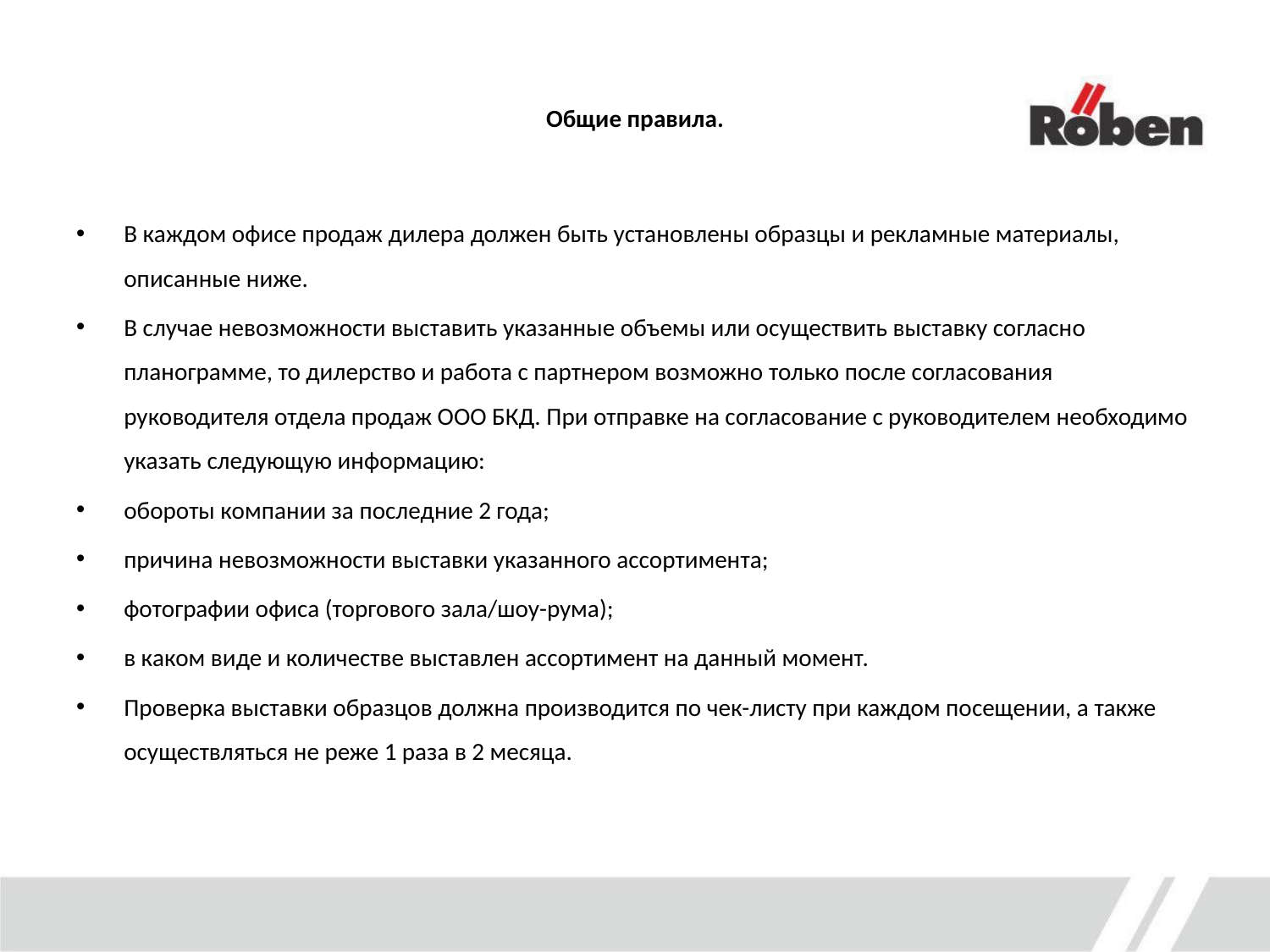

Общие правила.
В каждом офисе продаж дилера должен быть установлены образцы и рекламные материалы, описанные ниже.
В случае невозможности выставить указанные объемы или осуществить выставку согласно планограмме, то дилерство и работа с партнером возможно только после согласования руководителя отдела продаж ООО БКД. При отправке на согласование с руководителем необходимо указать следующую информацию:
обороты компании за последние 2 года;
причина невозможности выставки указанного ассортимента;
фотографии офиса (торгового зала/шоу-рума);
в каком виде и количестве выставлен ассортимент на данный момент.
Проверка выставки образцов должна производится по чек-листу при каждом посещении, а также осуществляться не реже 1 раза в 2 месяца.